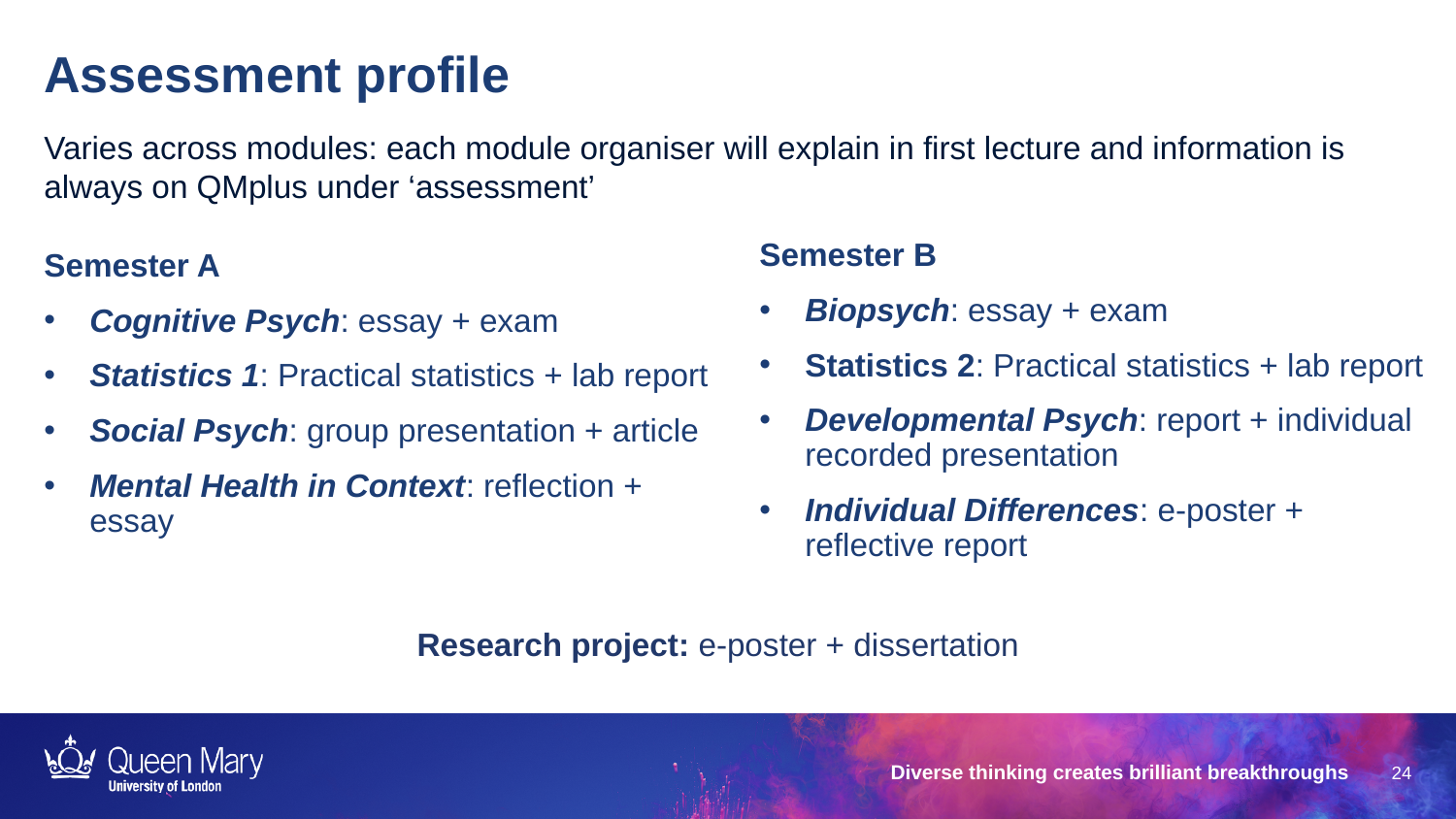

Assessment profile
Varies across modules: each module organiser will explain in first lecture and information is always on QMplus under ‘assessment’
Semester B
Biopsych: essay + exam
Statistics 2: Practical statistics + lab report
Developmental Psych: report + individual recorded presentation
Individual Differences: e-poster + reflective report
Semester A
Cognitive Psych: essay + exam
Statistics 1: Practical statistics + lab report
Social Psych: group presentation + article
Mental Health in Context: reflection + essay
Research project: e-poster + dissertation